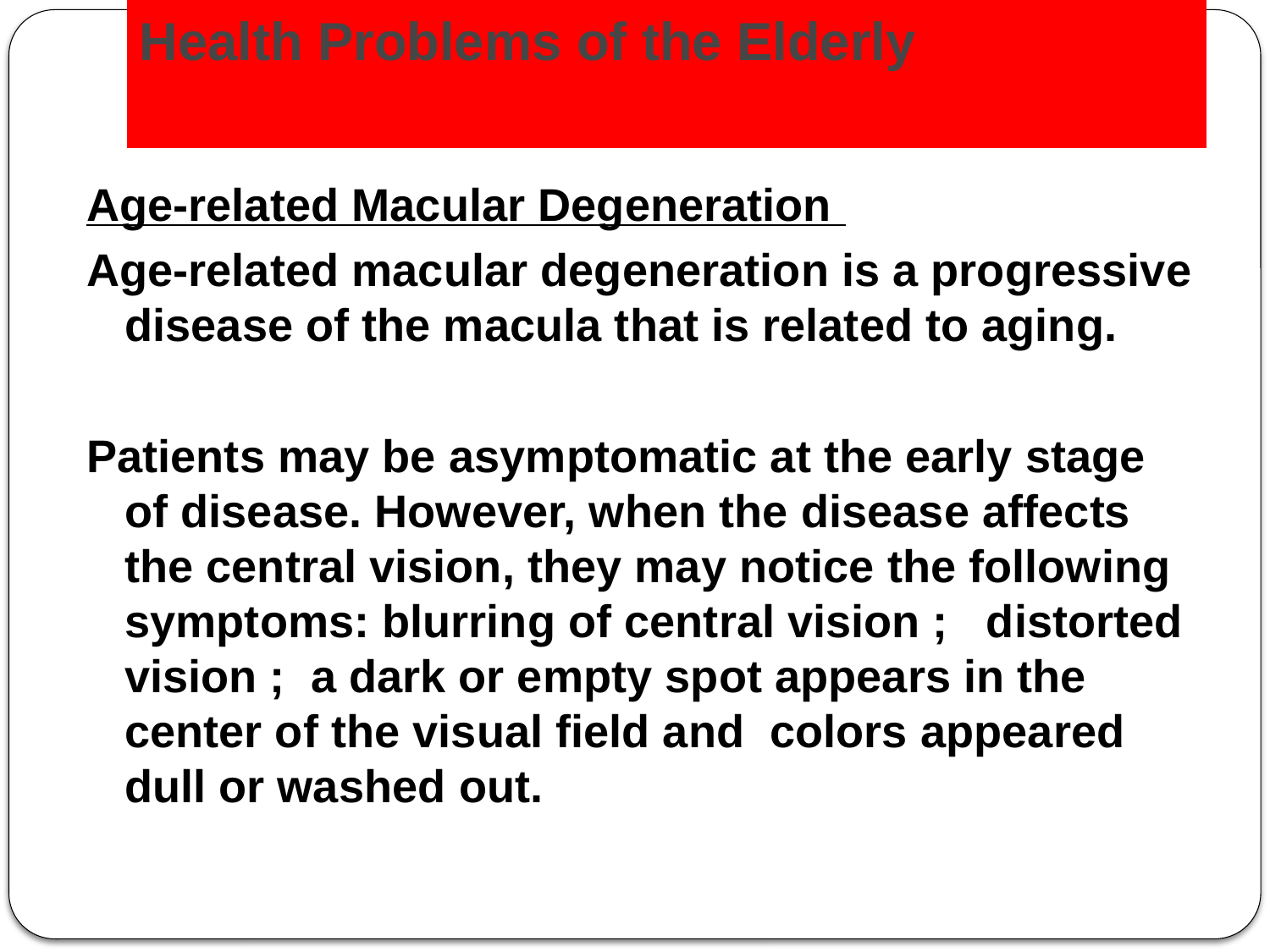

# Health Problems of the Elderly
Age-related Macular Degeneration
Age-related macular degeneration is a progressive disease of the macula that is related to aging.

Patients may be asymptomatic at the early stage of disease. However, when the disease affects the central vision, they may notice the following symptoms: blurring of central vision ;   distorted vision ;  a dark or empty spot appears in the center of the visual field and  colors appeared dull or washed out.